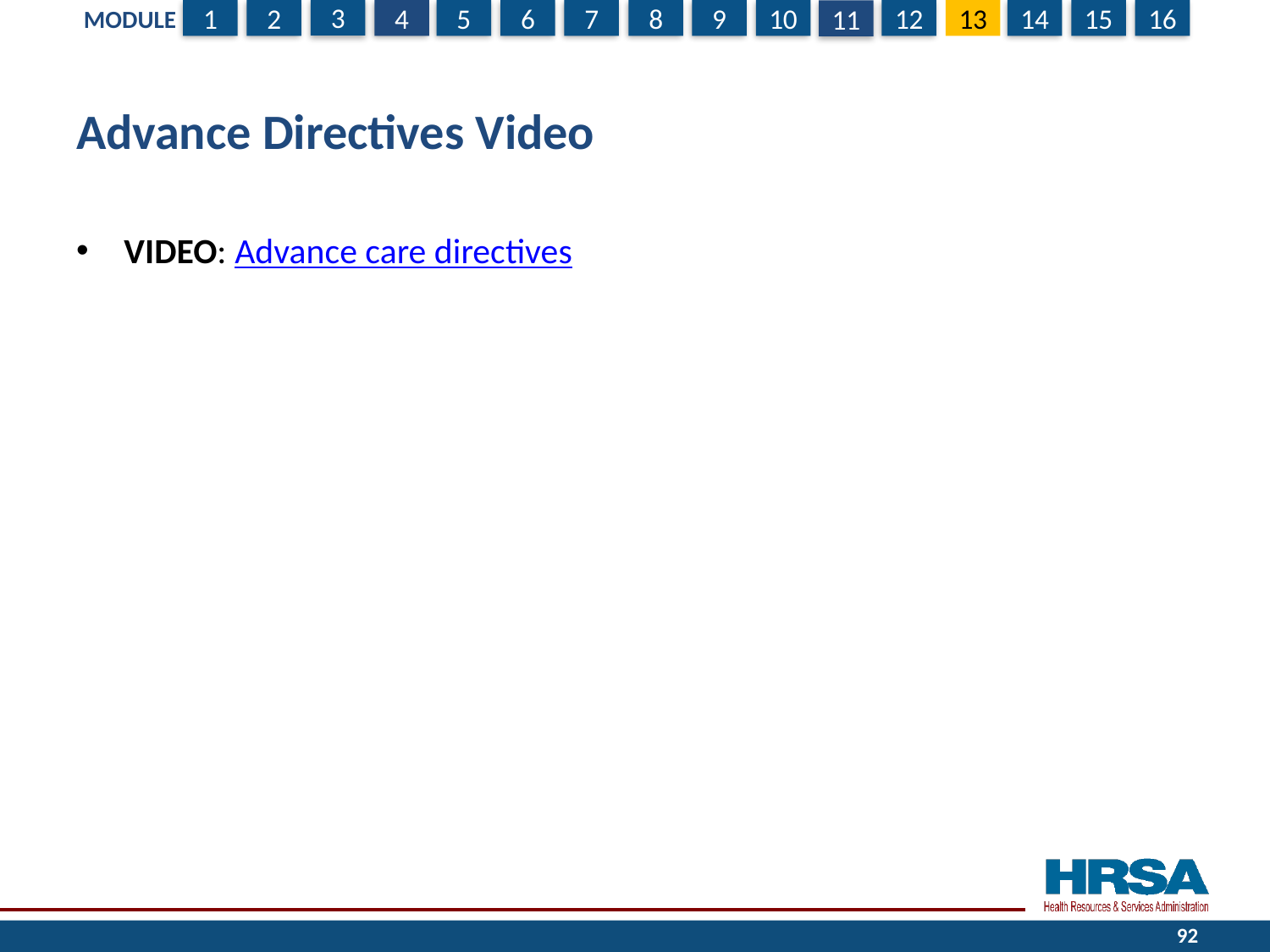

# Advance Directives Video
VIDEO: Advance care directives